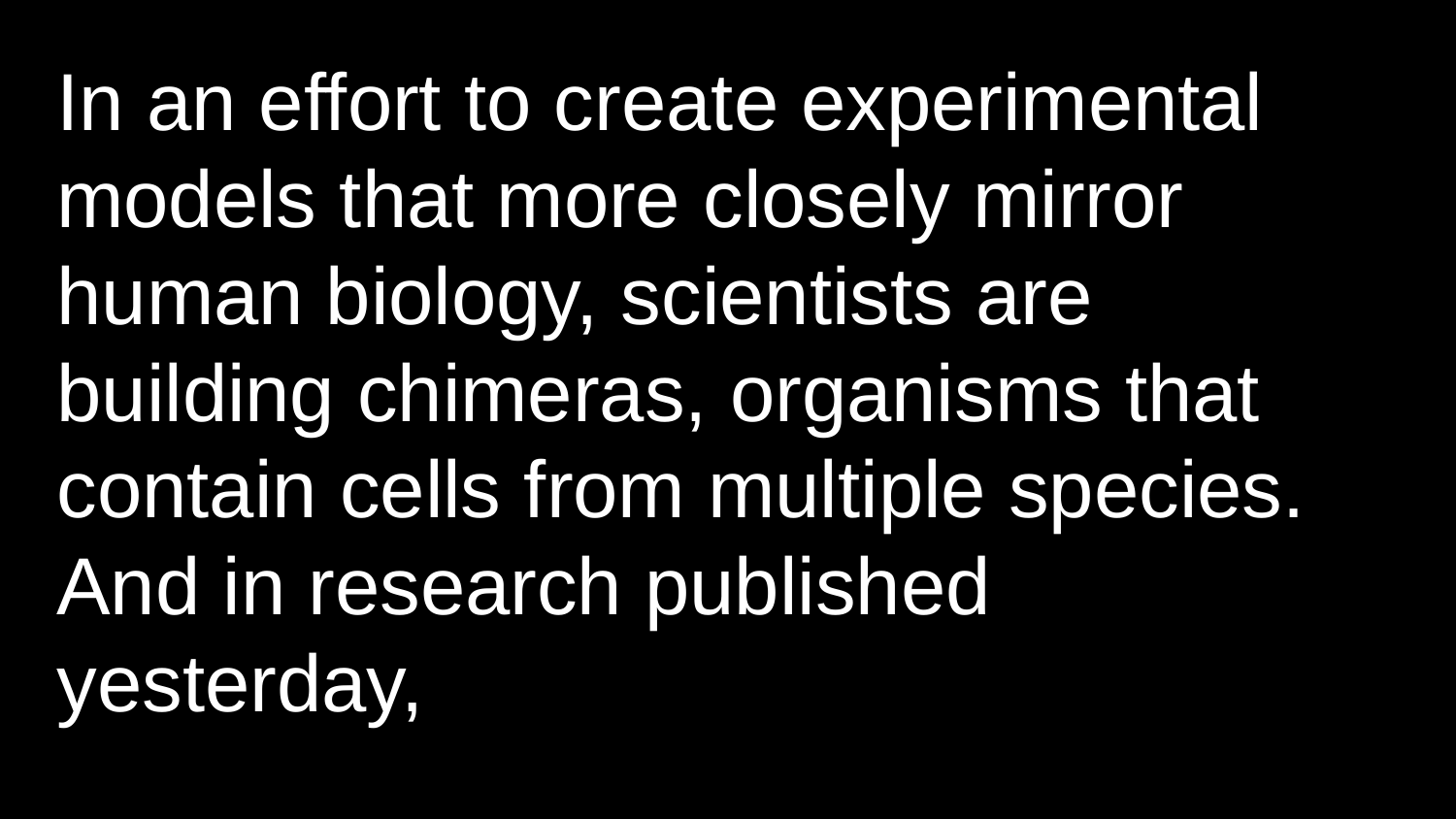

In an effort to create experimental models that more closely mirror human biology, scientists are building chimeras, organisms that contain cells from multiple species. And in research published yesterday,